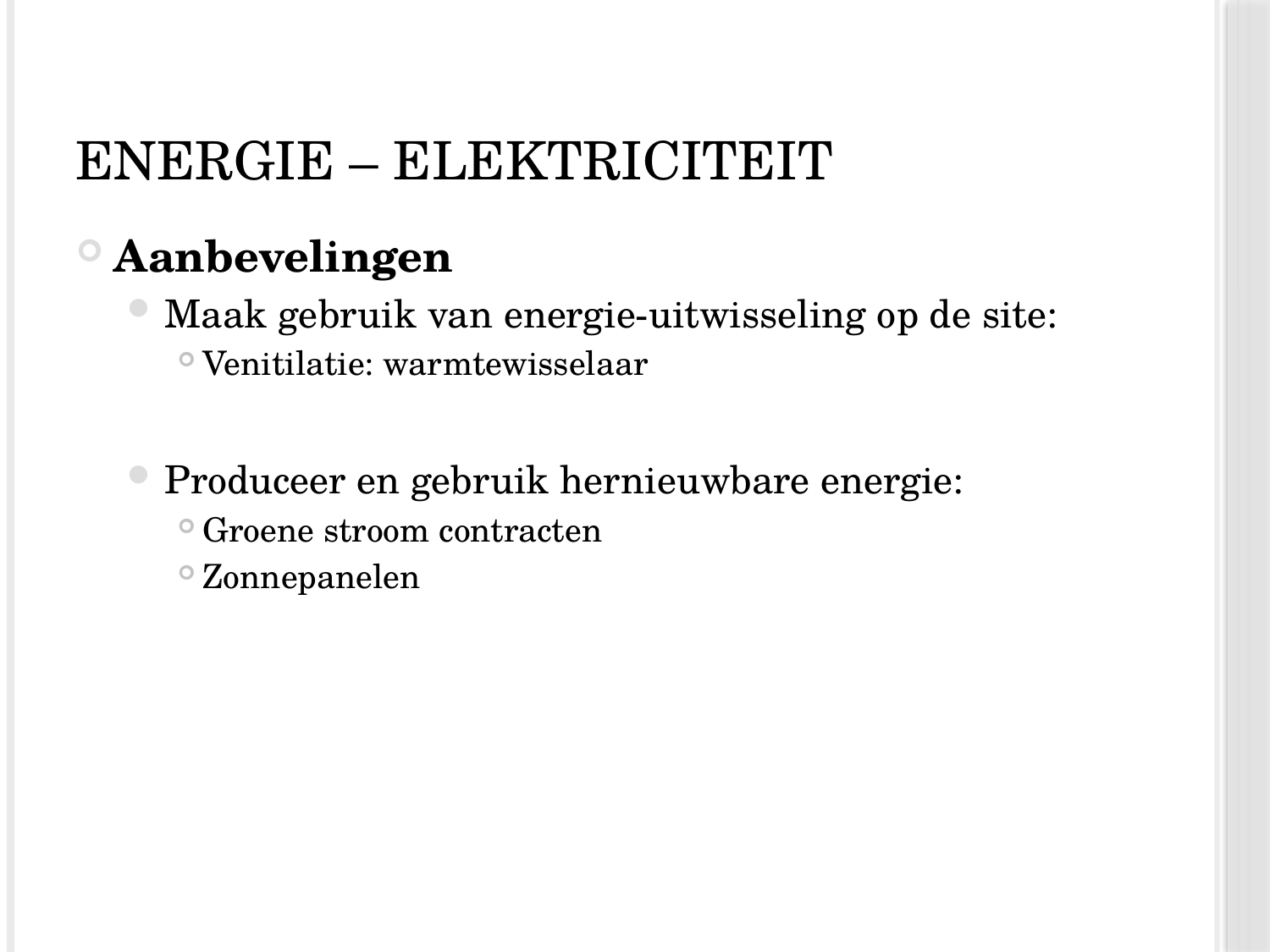

# Energie – elektriciteit
Aanbevelingen
Maak gebruik van energie-uitwisseling op de site:
Venitilatie: warmtewisselaar

Produceer en gebruik hernieuwbare energie:
Groene stroom contracten
Zonnepanelen